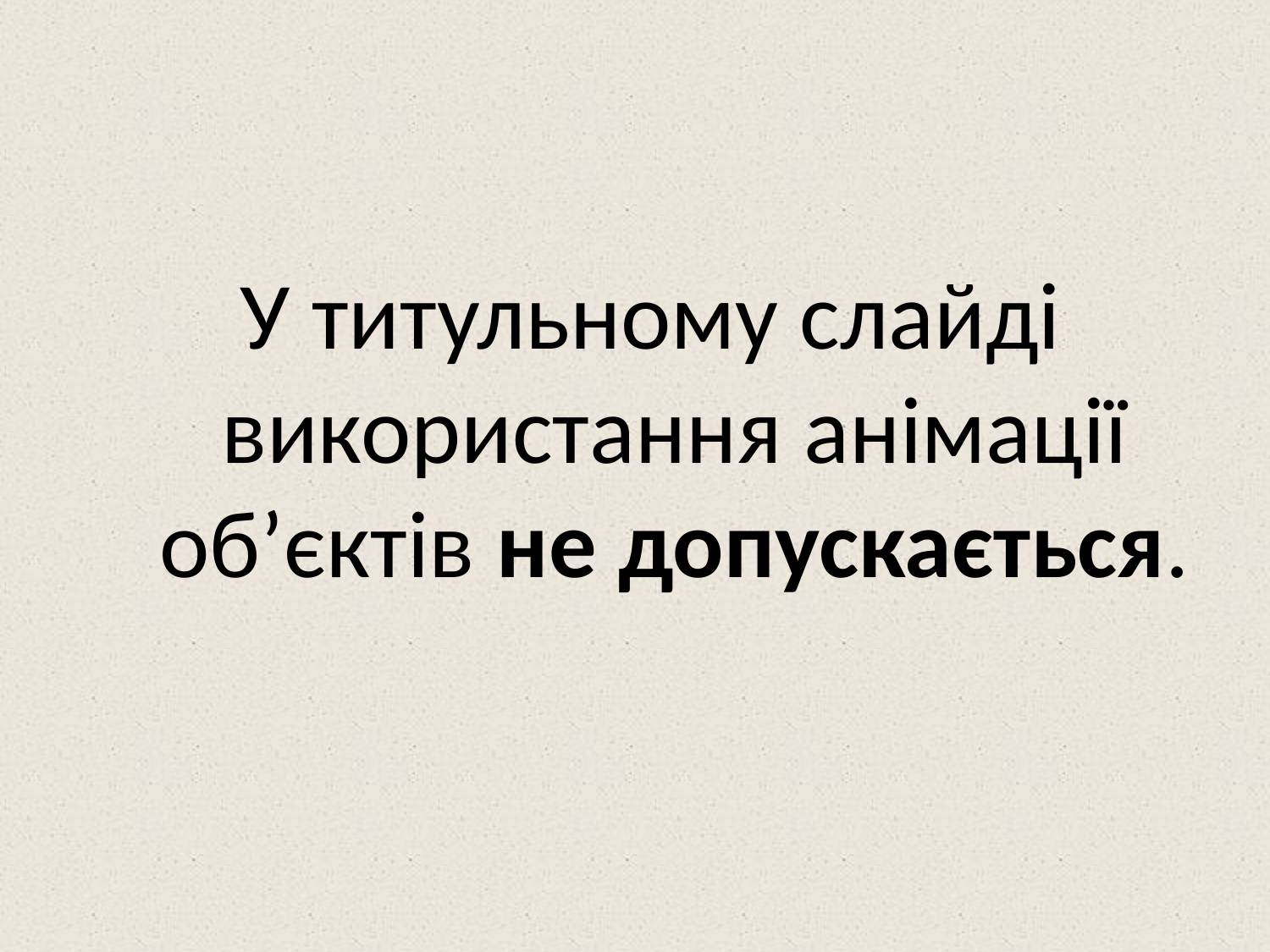

У титульному слайді використання анімації об’єктів не допускається.